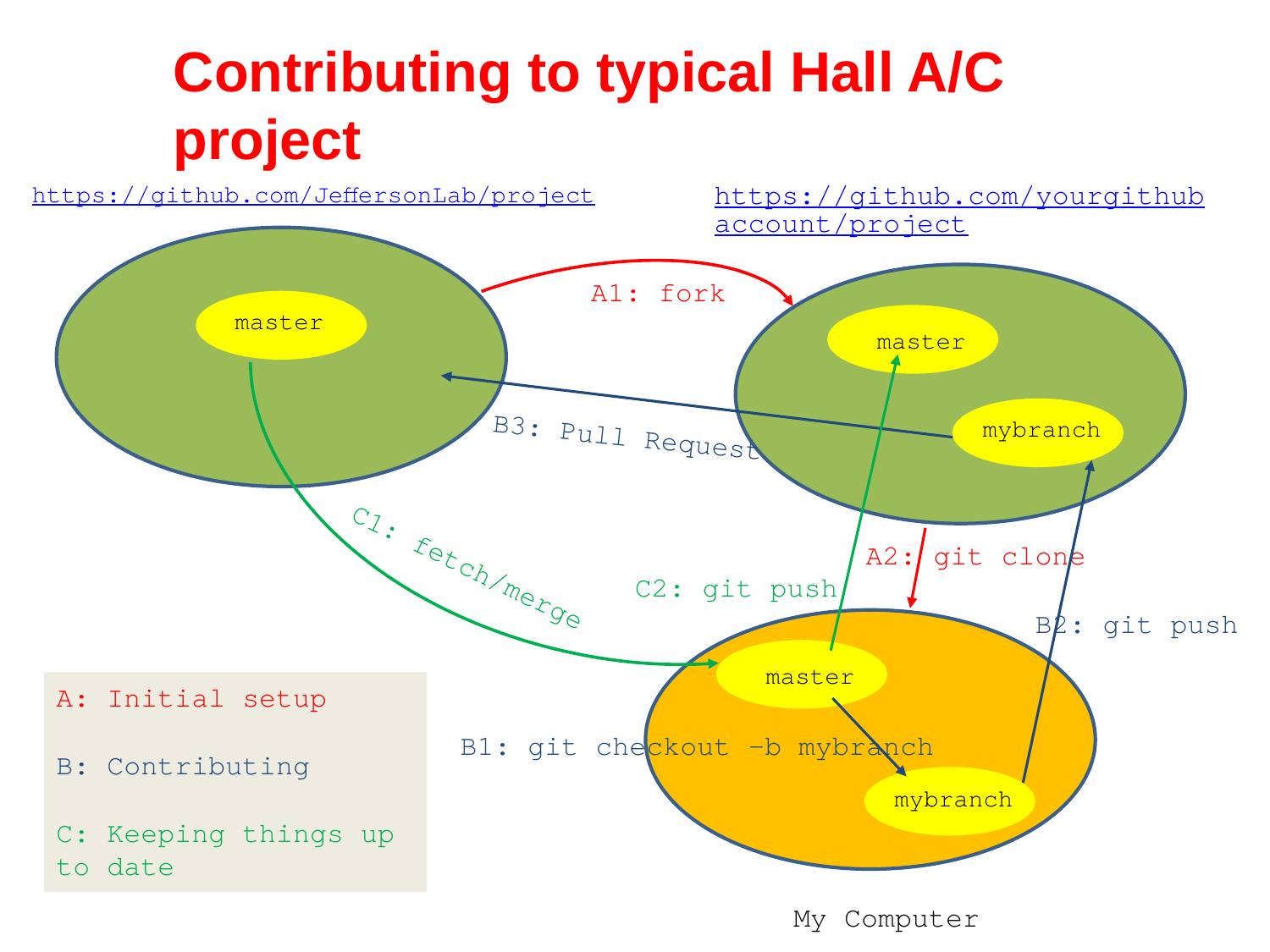

Contributing to typical Hall A/C project

https://github.com/yourgithubaccount/project

https://github.com/JeffersonLab/project

A1: fork

master

master

mybranch

B3: Pull Request

A2: git clone

C1: fetch/merge

C2: git push

B2: git push

master

A: Initial setup

B: Contributing

C: Keeping things up to date

B1: git checkout –b mybranch

mybranch

My Computer